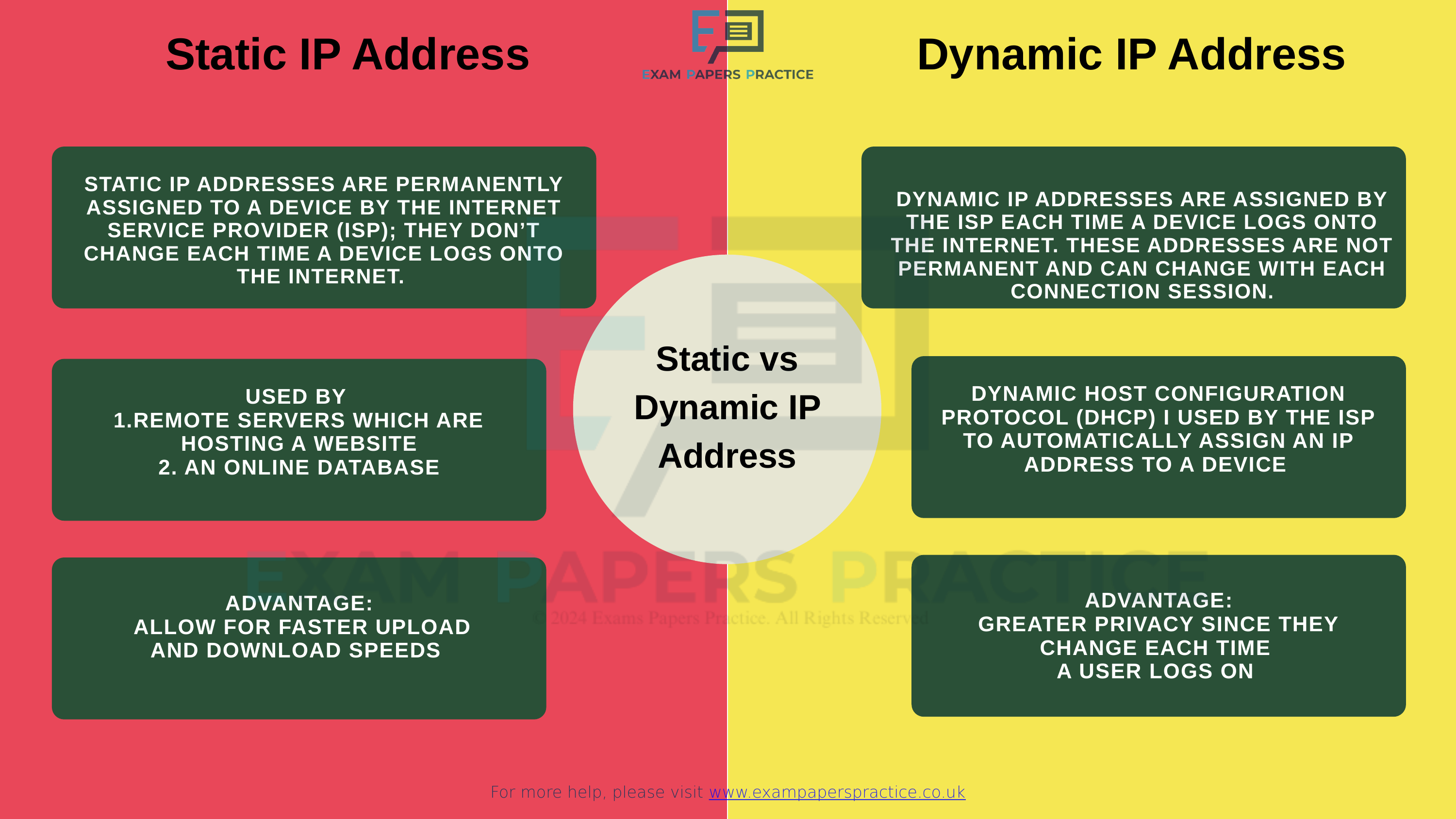

For more help, please visit www.exampaperspractice.co.uk
Static IP Address
Dynamic IP Address

STATIC IP ADDRESSES ARE PERMANENTLY ASSIGNED TO A DEVICE BY THE INTERNET SERVICE PROVIDER (ISP); THEY DON’T CHANGE EACH TIME A DEVICE LOGS ONTO THE INTERNET.
DYNAMIC IP ADDRESSES ARE ASSIGNED BY THE ISP EACH TIME A DEVICE LOGS ONTO THE INTERNET. THESE ADDRESSES ARE NOT PERMANENT AND CAN CHANGE WITH EACH CONNECTION SESSION.

Static vs Dynamic IP Address

DYNAMIC HOST CONFIGURATION PROTOCOL (DHCP) I USED BY THE ISP TO AUTOMATICALLY ASSIGN AN IP ADDRESS TO A DEVICE
USED BY
1.REMOTE SERVERS WHICH ARE HOSTING A WEBSITE
2. AN ONLINE DATABASE

ADVANTAGE:
GREATER PRIVACY SINCE THEY CHANGE EACH TIME
A USER LOGS ON

ADVANTAGE:
 ALLOW FOR FASTER UPLOAD AND DOWNLOAD SPEEDS